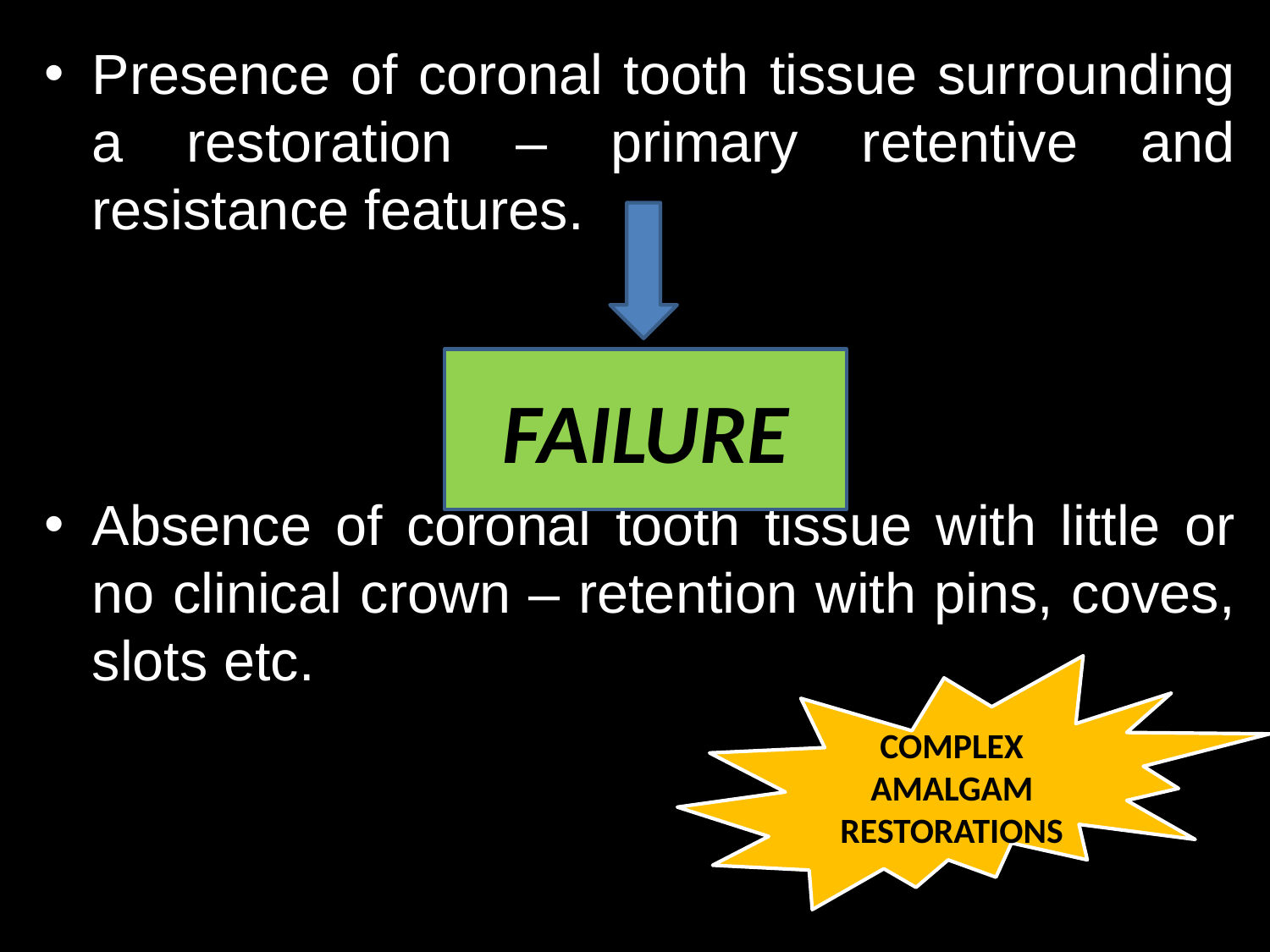

Presence of coronal tooth tissue surrounding a restoration – primary retentive and resistance features.

Absence of coronal tooth tissue with little or no clinical crown – retention with pins, coves, slots etc.

FAILURE
COMPLEX AMALGAM RESTORATIONS